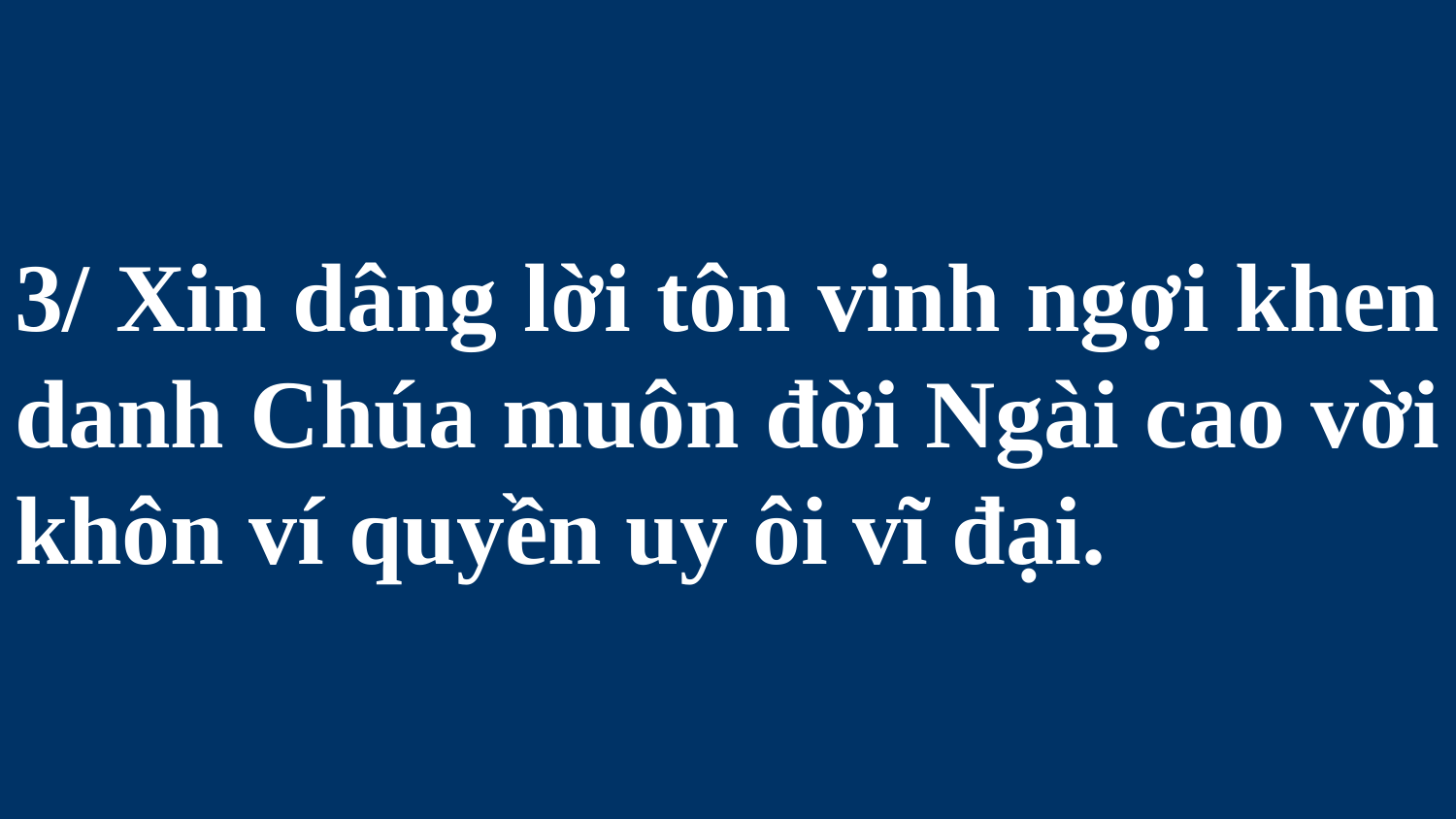

# 3/ Xin dâng lời tôn vinh ngợi khen danh Chúa muôn đời Ngài cao vời khôn ví quyền uy ôi vĩ đại.